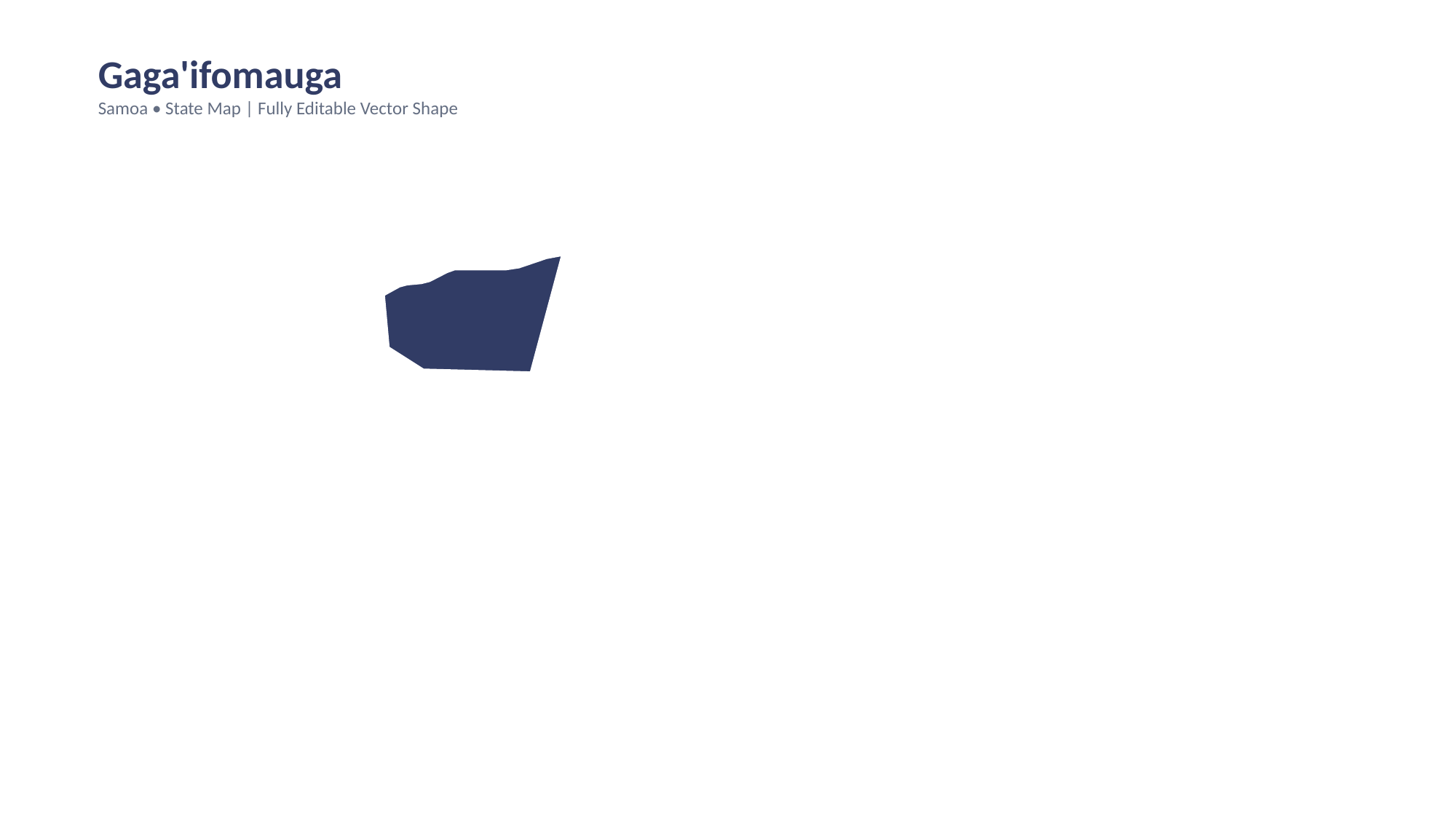

Gaga'ifomauga
Samoa • State Map | Fully Editable Vector Shape